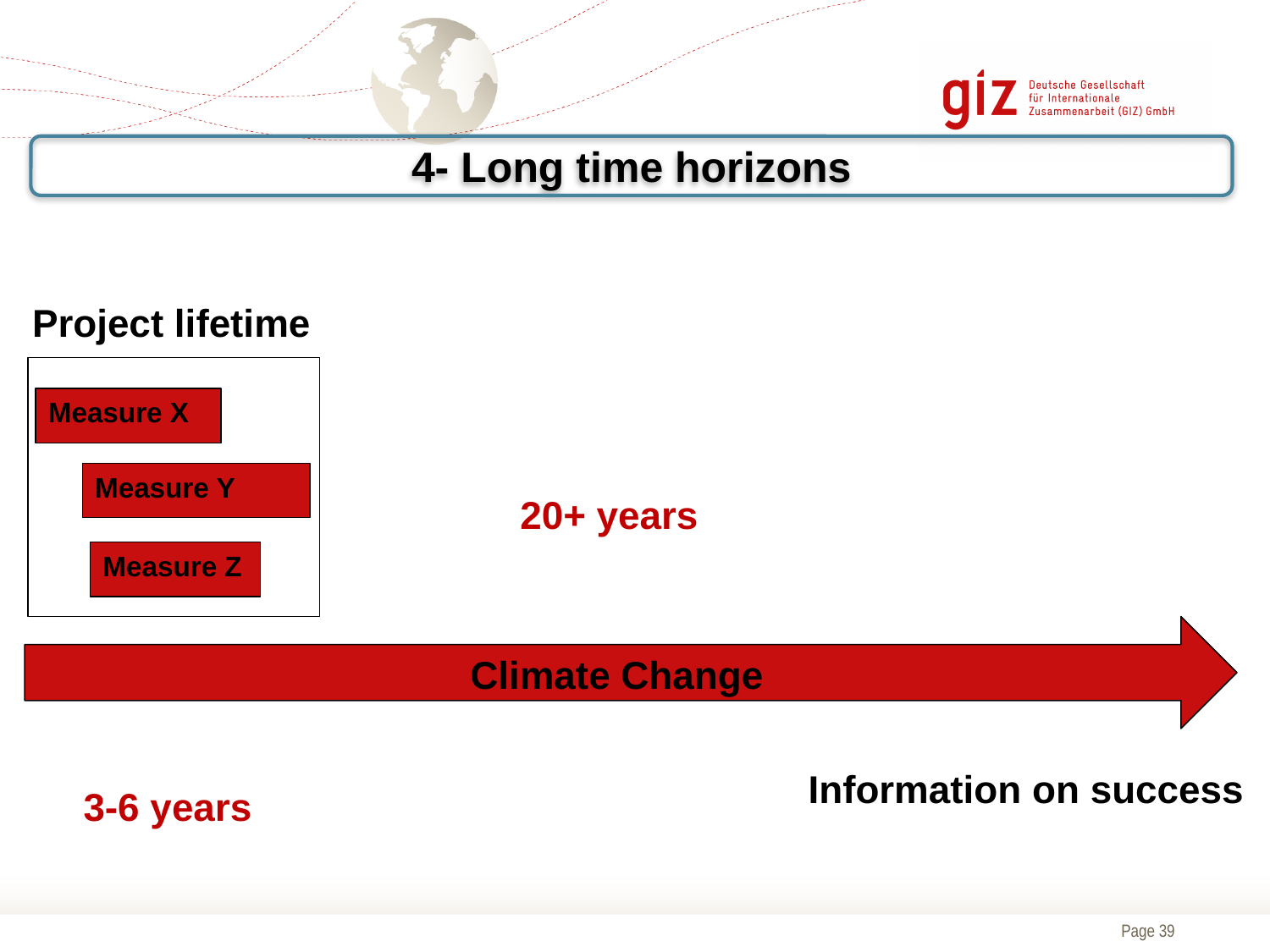

4- Long time horizons
Project lifetime

Measure X
Measure Y
20+ years
Measure Z
Climate Change
Information on success
3-6 years